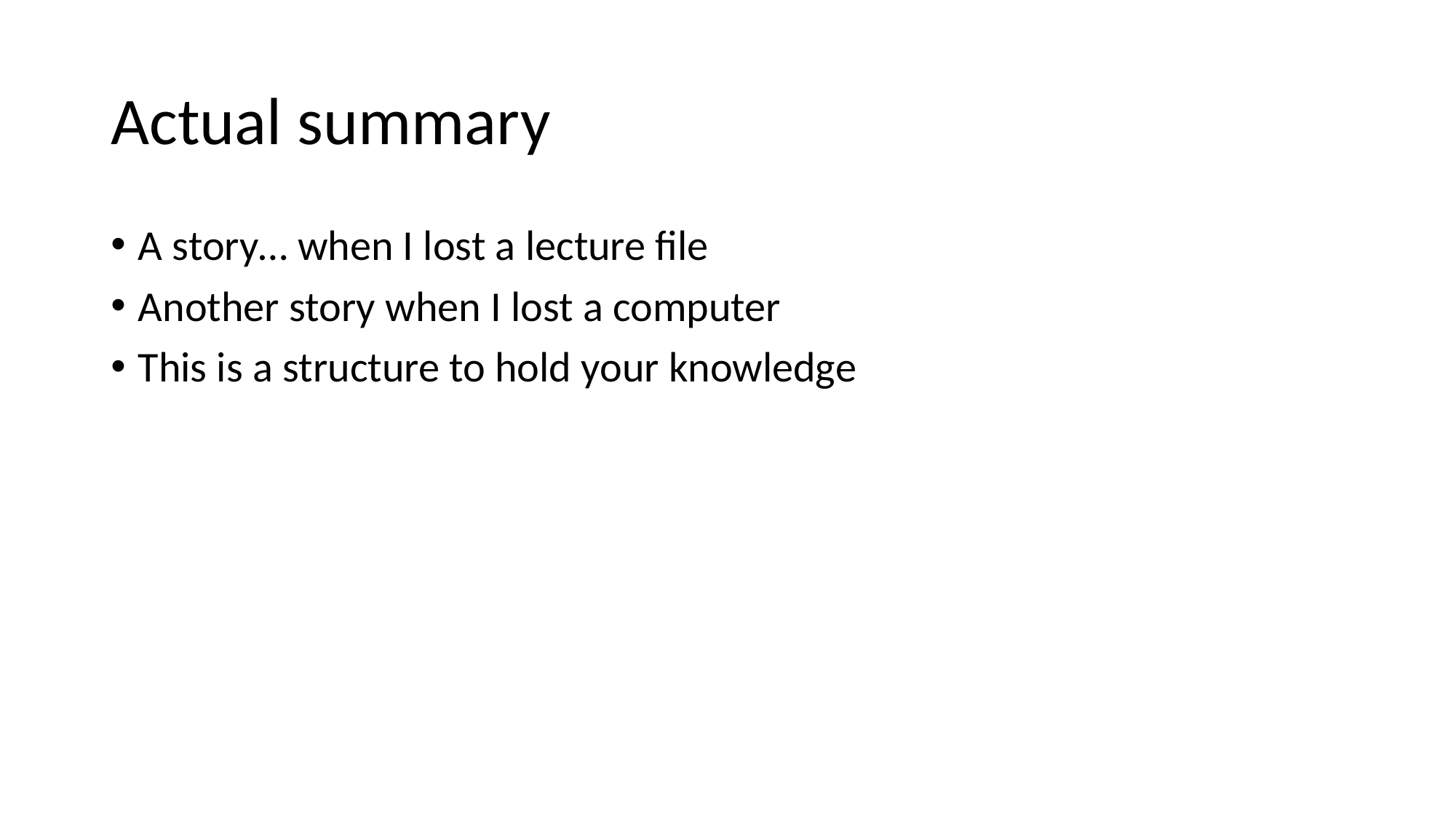

# Actual summary
A story… when I lost a lecture file
Another story when I lost a computer
This is a structure to hold your knowledge